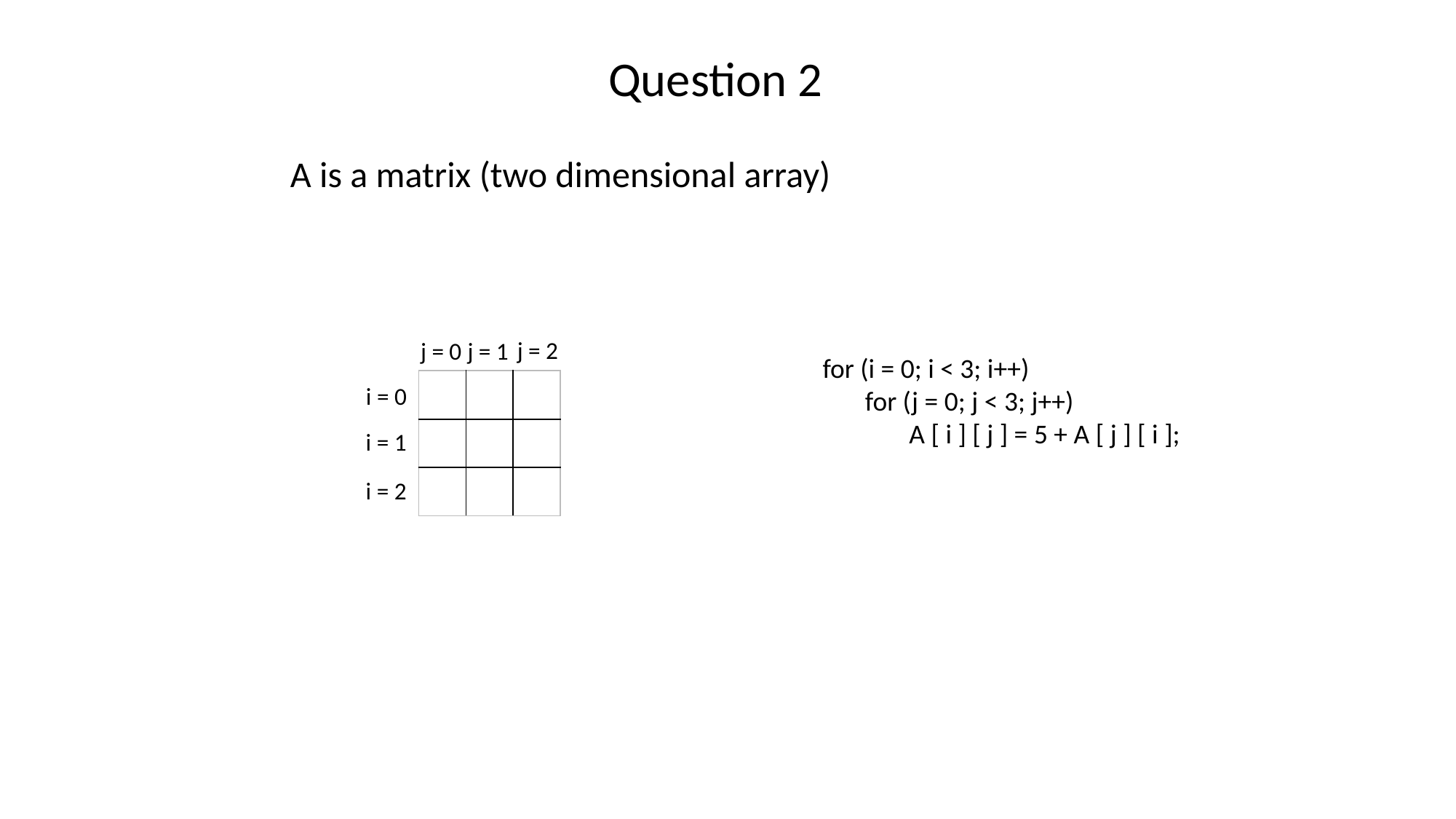

# Question 2
A is a matrix (two dimensional array)

j = 2
j = 0
j = 1
for (i = 0; i < 3; i++)
for (j = 0; j < 3; j++)
A [ i ] [ j ] = 5 + A [ j ] [ i ];
|  |  |  |
| --- | --- | --- |
|  |  |  |
|  |  |  |
i = 0
i = 1
i = 2